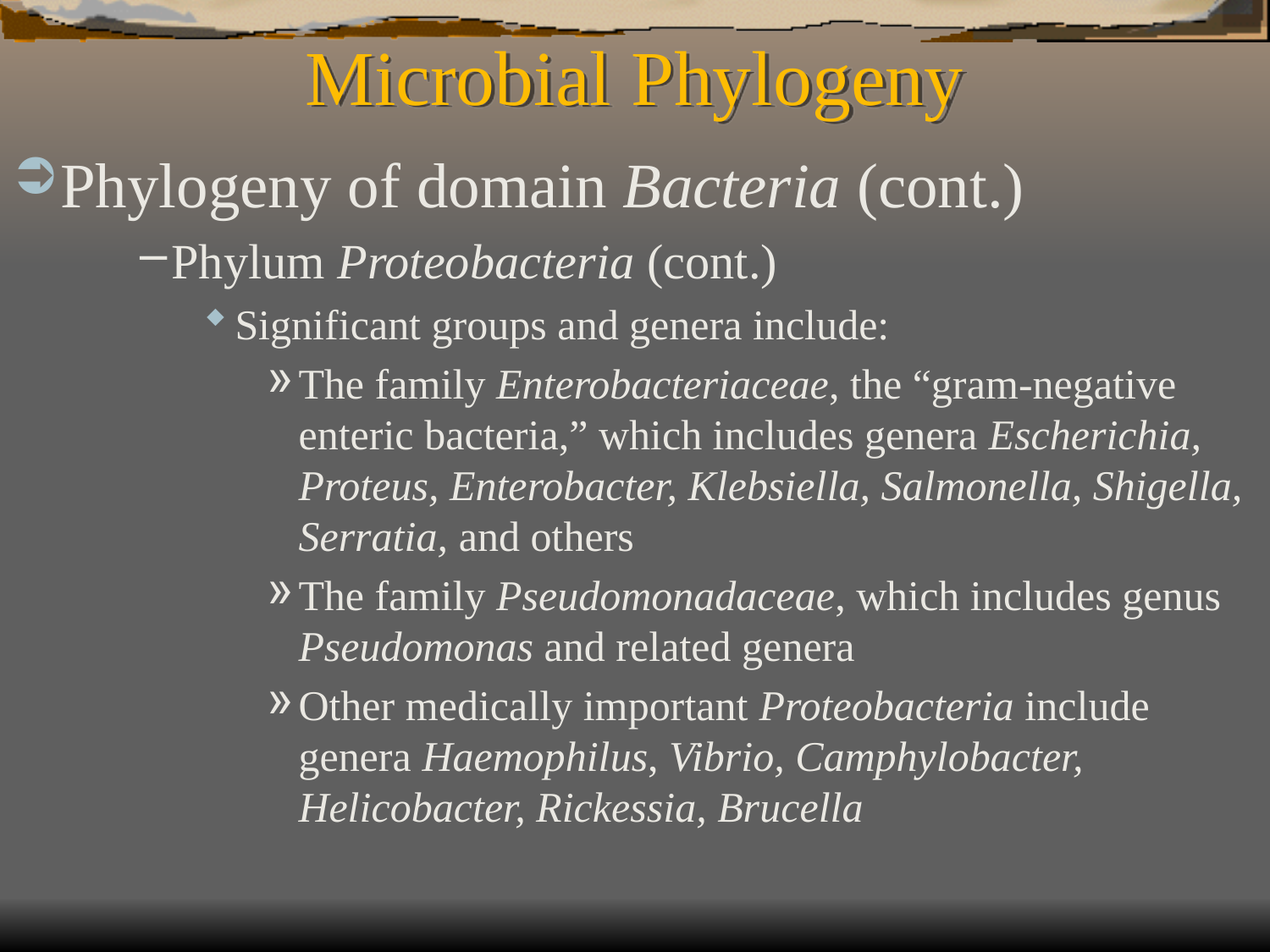

# Microbial Phylogeny
Phylogeny of domain Bacteria (cont.)
Phylum Proteobacteria (cont.)
Significant groups and genera include:
The family Enterobacteriaceae, the “gram-negative enteric bacteria,” which includes genera Escherichia, Proteus, Enterobacter, Klebsiella, Salmonella, Shigella, Serratia, and others
The family Pseudomonadaceae, which includes genus Pseudomonas and related genera
Other medically important Proteobacteria include genera Haemophilus, Vibrio, Camphylobacter, Helicobacter, Rickessia, Brucella